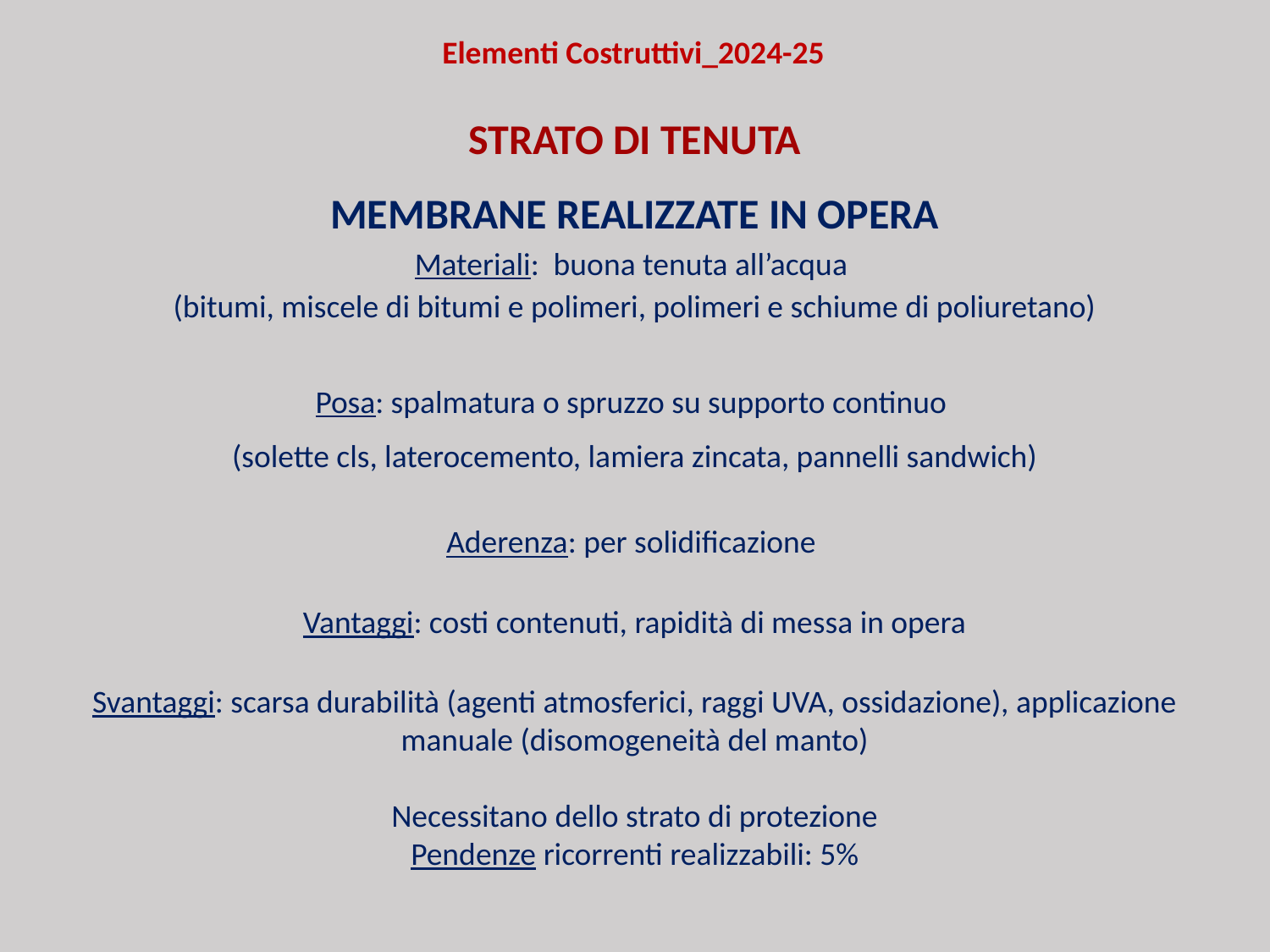

Elementi Costruttivi_2024-25
STRATO DI TENUTA
MEMBRANE REALIZZATE IN OPERA
Materiali:  buona tenuta all’acqua
(bitumi, miscele di bitumi e polimeri, polimeri e schiume di poliuretano)

Posa: spalmatura o spruzzo su supporto continuo
(solette cls, laterocemento, lamiera zincata, pannelli sandwich)

Aderenza: per solidificazione

Vantaggi: costi contenuti, rapidità di messa in opera

Svantaggi: scarsa durabilità (agenti atmosferici, raggi UVA, ossidazione), applicazione manuale (disomogeneità del manto)

Necessitano dello strato di protezione
Pendenze ricorrenti realizzabili: 5%